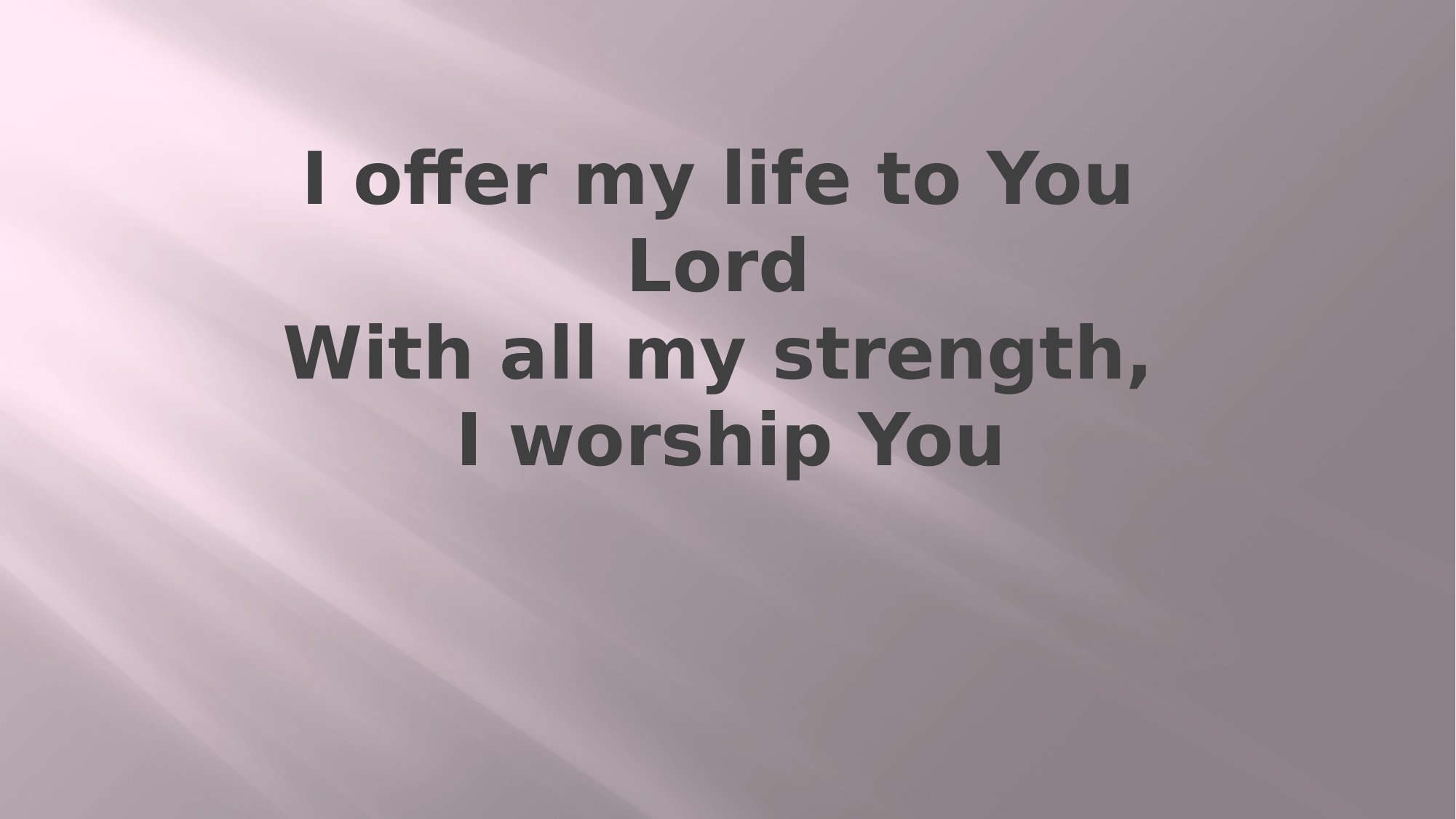

# I offer my life to You Lord With all my strength, I worship You